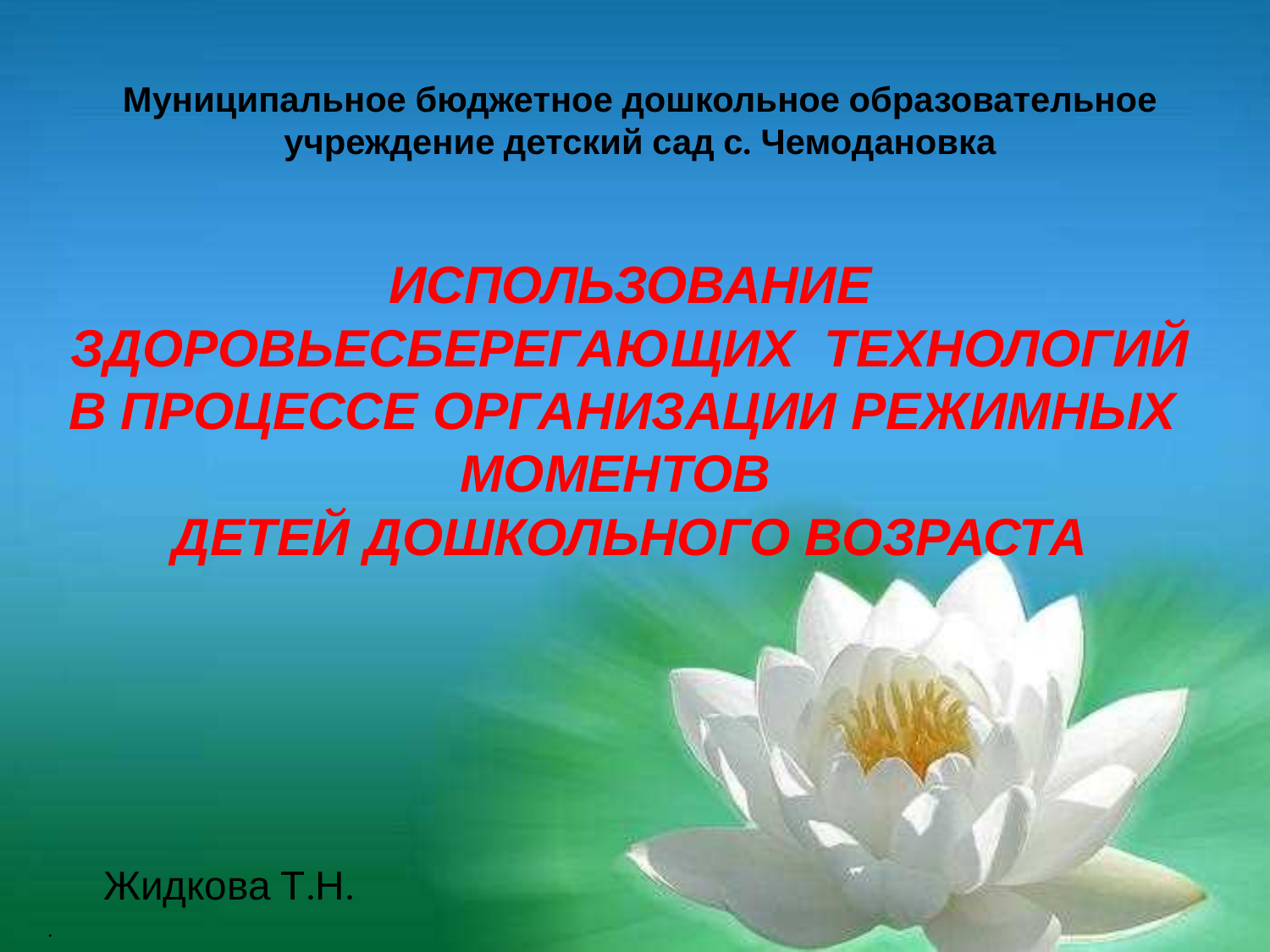

# ИСПОЛЬЗОВАНИЕ ЗДОРОВЬЕСБЕРЕГАЮЩИХ  ТЕХНОЛОГИЙ В ПРОЦЕССЕ ОРГАНИЗАЦИИ РЕЖИМНЫХ  МОМЕНТОВ ДЕТЕЙ ДОШКОЛЬНОГО ВОЗРАСТА
Муниципальное бюджетное дошкольное образовательное учреждение детский сад с. Чемодановка

    Жидкова Т.Н.
.